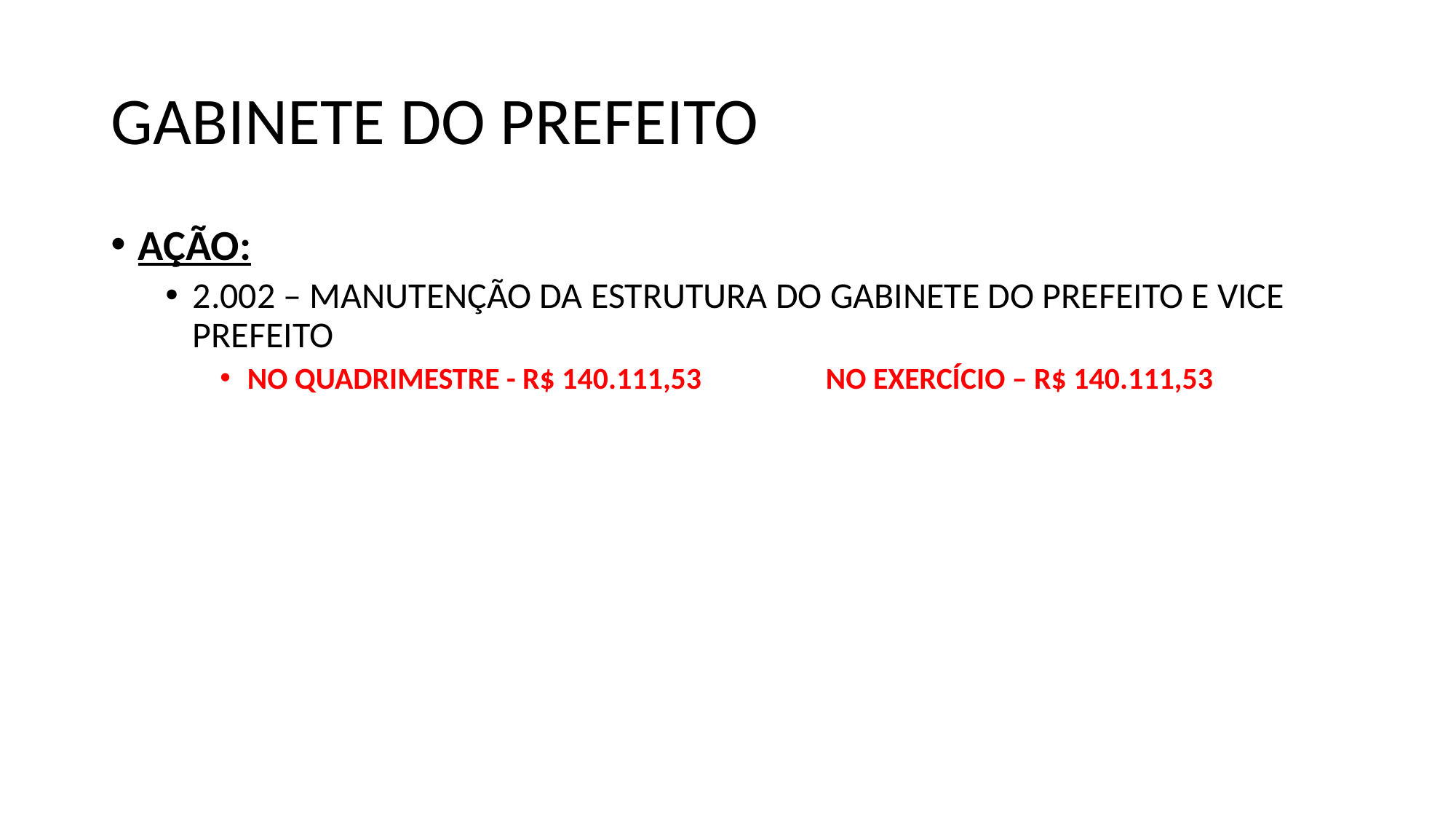

# GABINETE DO PREFEITO
AÇÃO:
2.002 – MANUTENÇÃO DA ESTRUTURA DO GABINETE DO PREFEITO E VICE PREFEITO
NO QUADRIMESTRE - R$ 140.111,53                  NO EXERCÍCIO – R$ 140.111,53